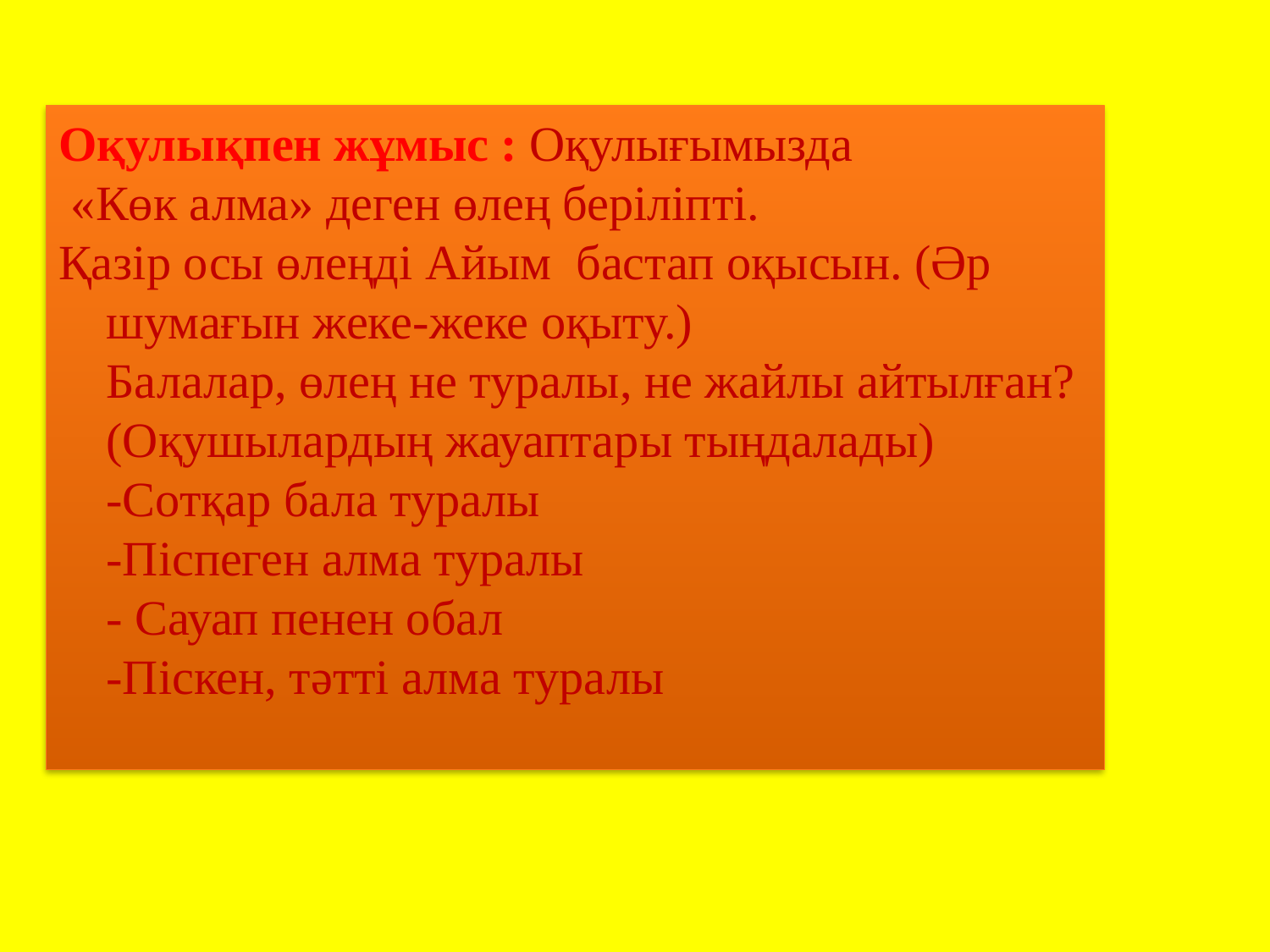

Оқулықпен жұмыс : Оқулығымызда
 «Көк алма» деген өлең беріліпті.
Қазір осы өлеңді Айым  бастап оқысын. (Әр шумағын жеке-жеке оқыту.) 
Балалар, өлең не туралы, не жайлы айтылған? (Оқушылардың жауаптары тыңдалады) 
-Сотқар бала туралы 
-Піспеген алма туралы 
- Сауап пенен обал 
-Піскен, тәтті алма туралы